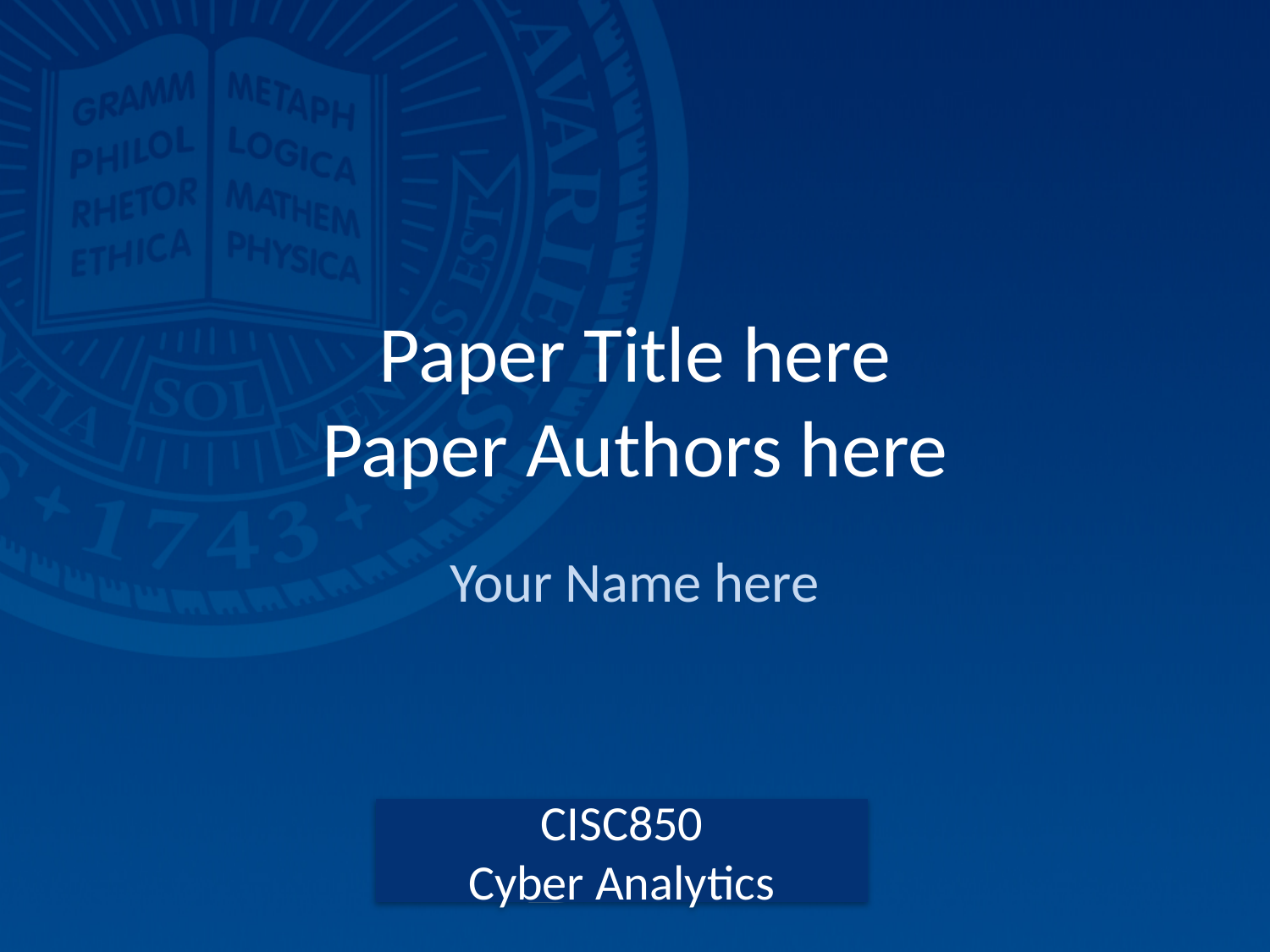

# Paper Title here Paper Authors here

Your Name here

CISC850
Cyber Analytics